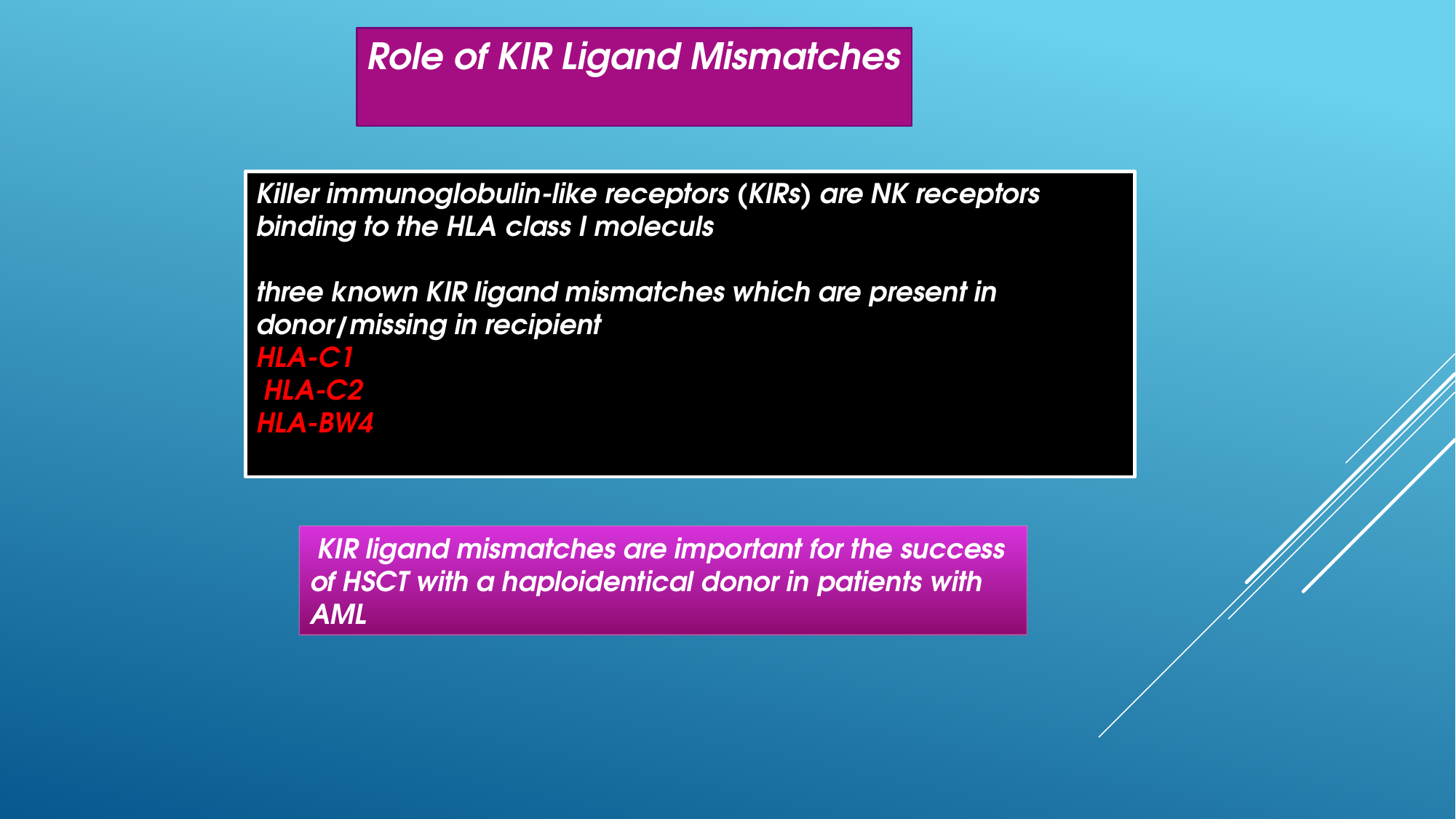

Role of KIR Ligand Mismatches

Killer immunoglobulin-like receptors (KIRs) are NK receptors
binding to the HLA class I moleculs

three known KIR ligand mismatches which are present in donor/missing in recipient
HLA-C1
 HLA-C2
HLA-BW4

 KIR ligand mismatches are important for the success of HSCT with a haploidentical donor in patients with AML